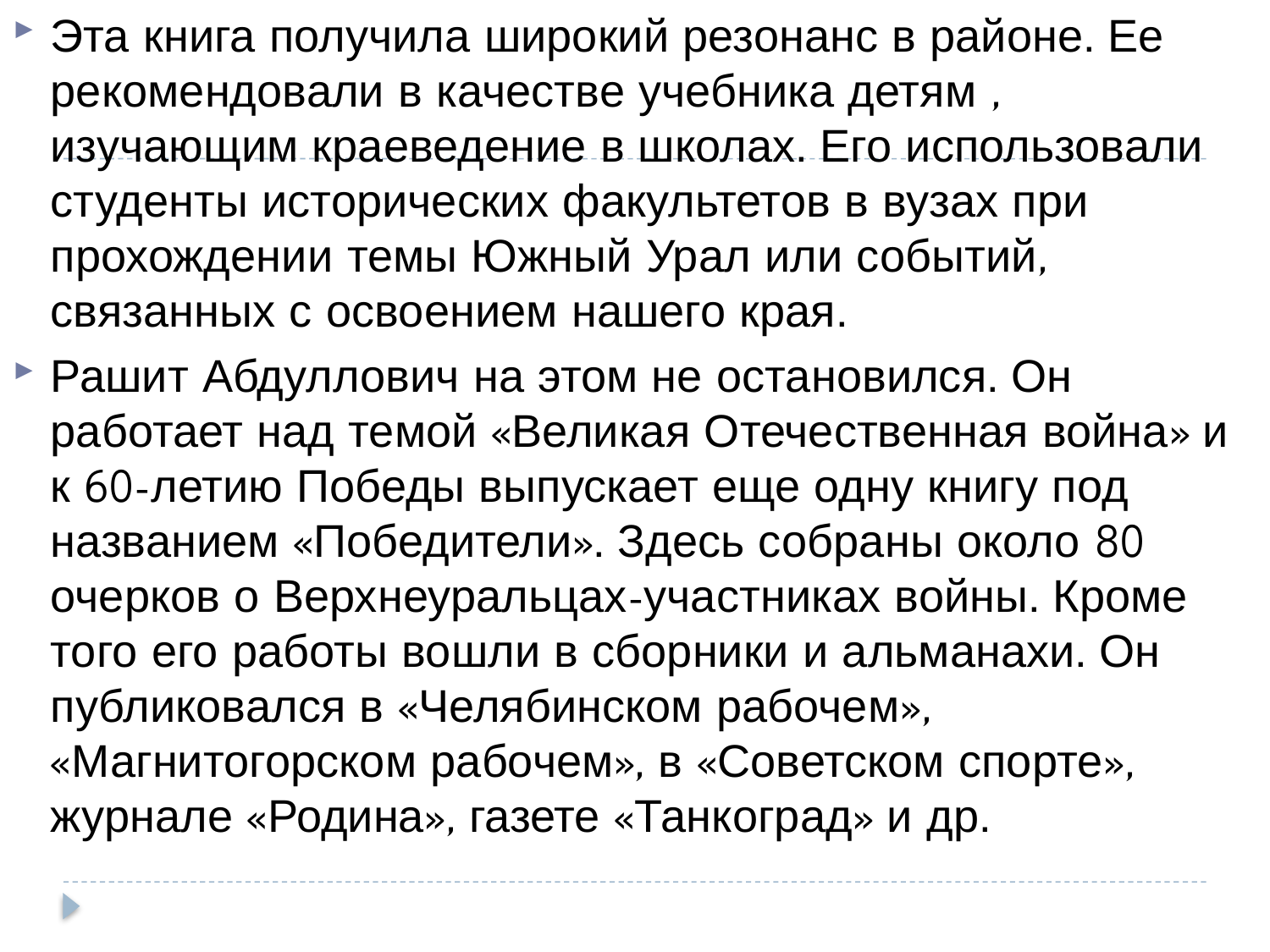

Эта книга получила широкий резонанс в районе. Ее рекомендовали в качестве учебника детям , изучающим краеведение в школах. Его использовали студенты исторических факультетов в вузах при прохождении темы Южный Урал или событий, связанных с освоением нашего края.
Рашит Абдуллович на этом не остановился. Он работает над темой «Великая Отечественная война» и к 60-летию Победы выпускает еще одну книгу под названием «Победители». Здесь собраны около 80 очерков о Верхнеуральцах-участниках войны. Кроме того его работы вошли в сборники и альманахи. Он публиковался в «Челябинском рабочем», «Магнитогорском рабочем», в «Советском спорте», журнале «Родина», газете «Танкоград» и др.